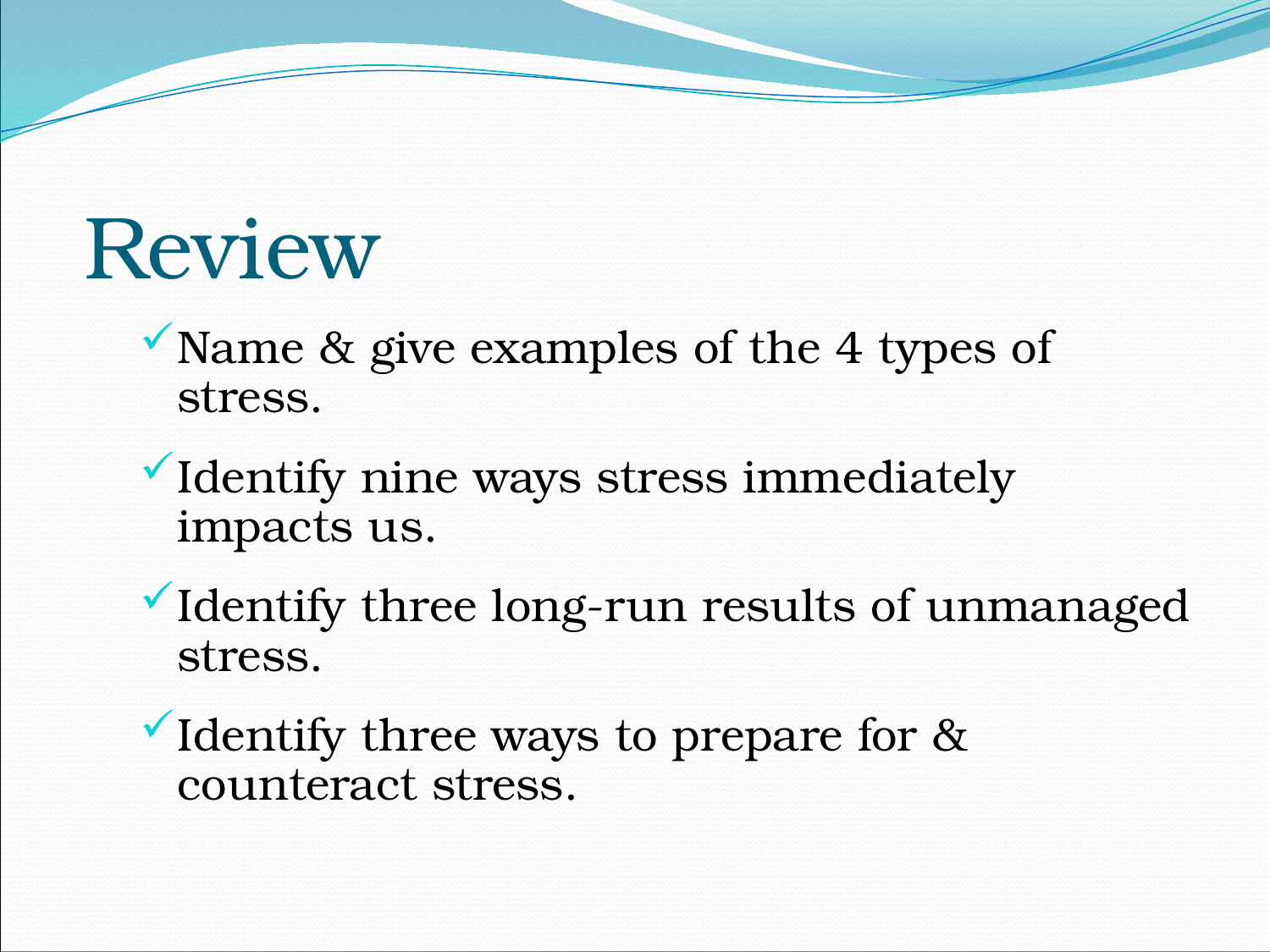

# Review
Name & give examples of the 4 types of stress.
Identify nine ways stress immediately impacts us.
Identify three long-run results of unmanaged stress.
Identify three ways to prepare for & counteract stress.